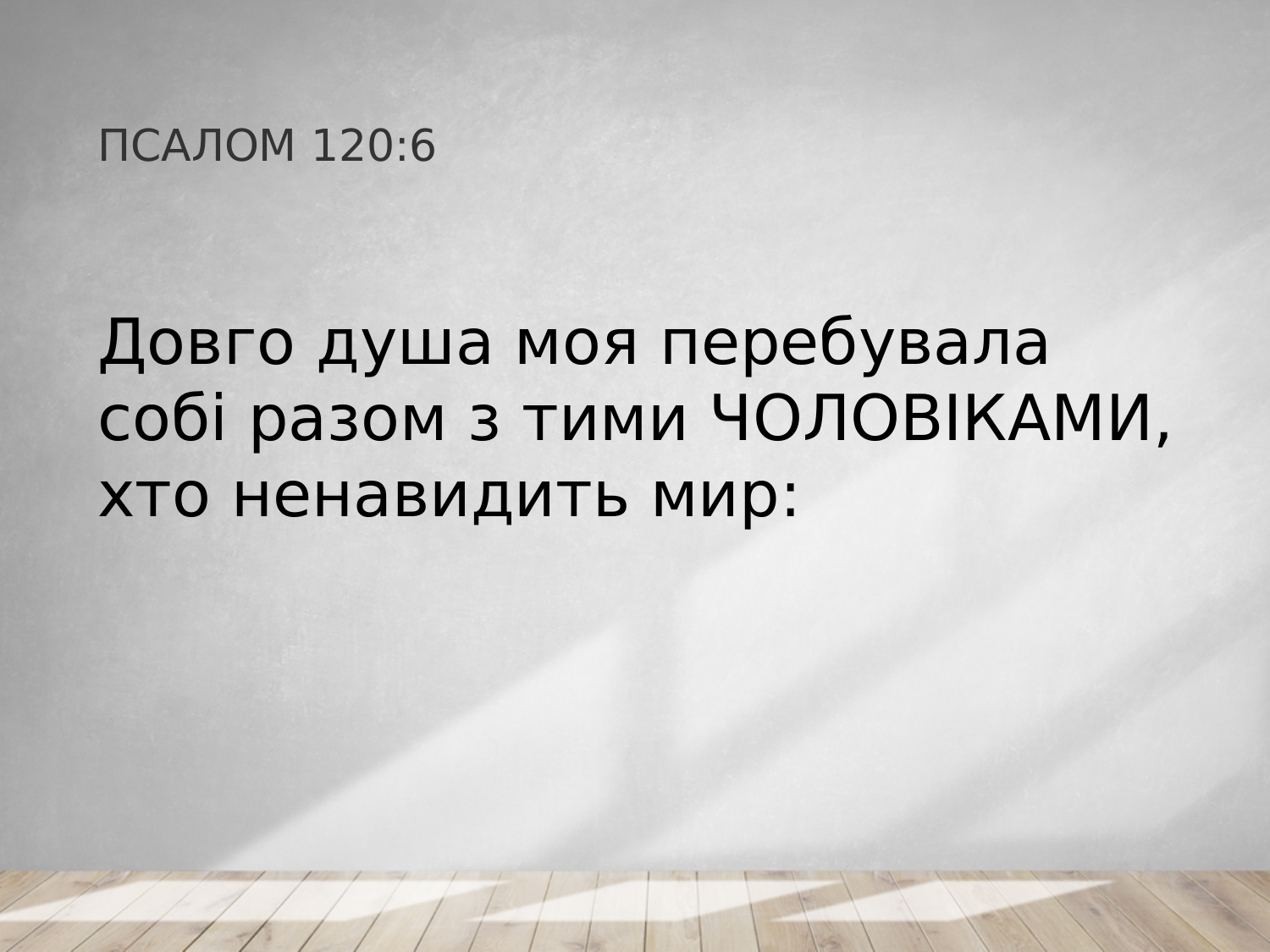

# ПСАЛОМ 120:6

Довго душа моя перебувала
собі разом з тими ЧОЛОВІКАМИ, хто ненавидить мир: